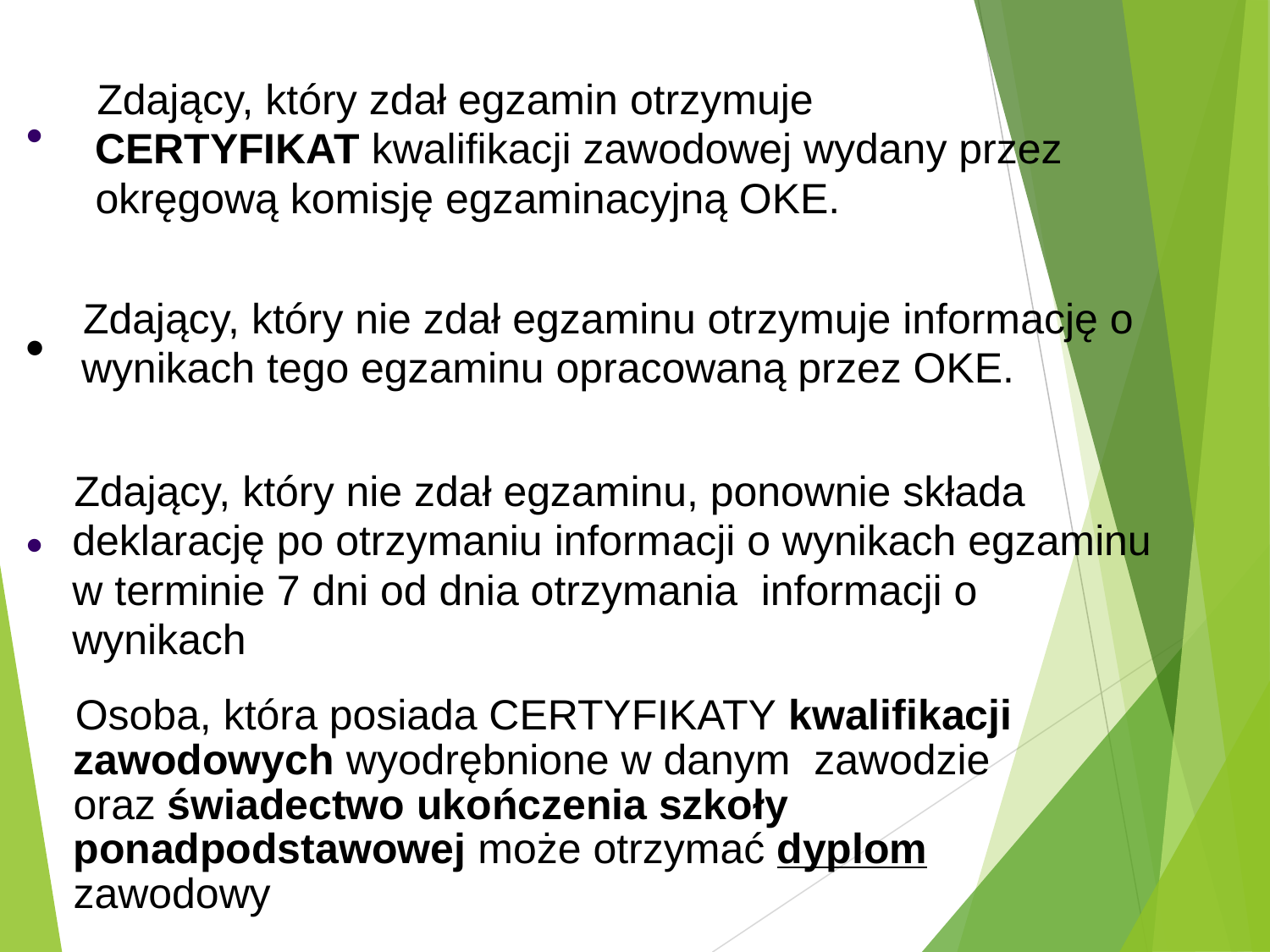

Zdający, który zdał egzamin otrzymuje CERTYFIKAT kwalifikacji zawodowej wydany przez  okręgową komisję egzaminacyjną OKE.
●
Zdający, który nie zdał egzaminu otrzymuje informację o  wynikach tego egzaminu opracowaną przez OKE.
●
Zdający, który nie zdał egzaminu, ponownie składa  deklarację po otrzymaniu informacji o wynikach egzaminu w terminie 7 dni od dnia otrzymania  informacji o wynikach
●
Osoba, która posiada CERTYFIKATY kwalifikacji zawodowych wyodrębnione w danym  zawodzie oraz świadectwo ukończenia szkoły  ponadpodstawowej może otrzymać dyplom zawodowy